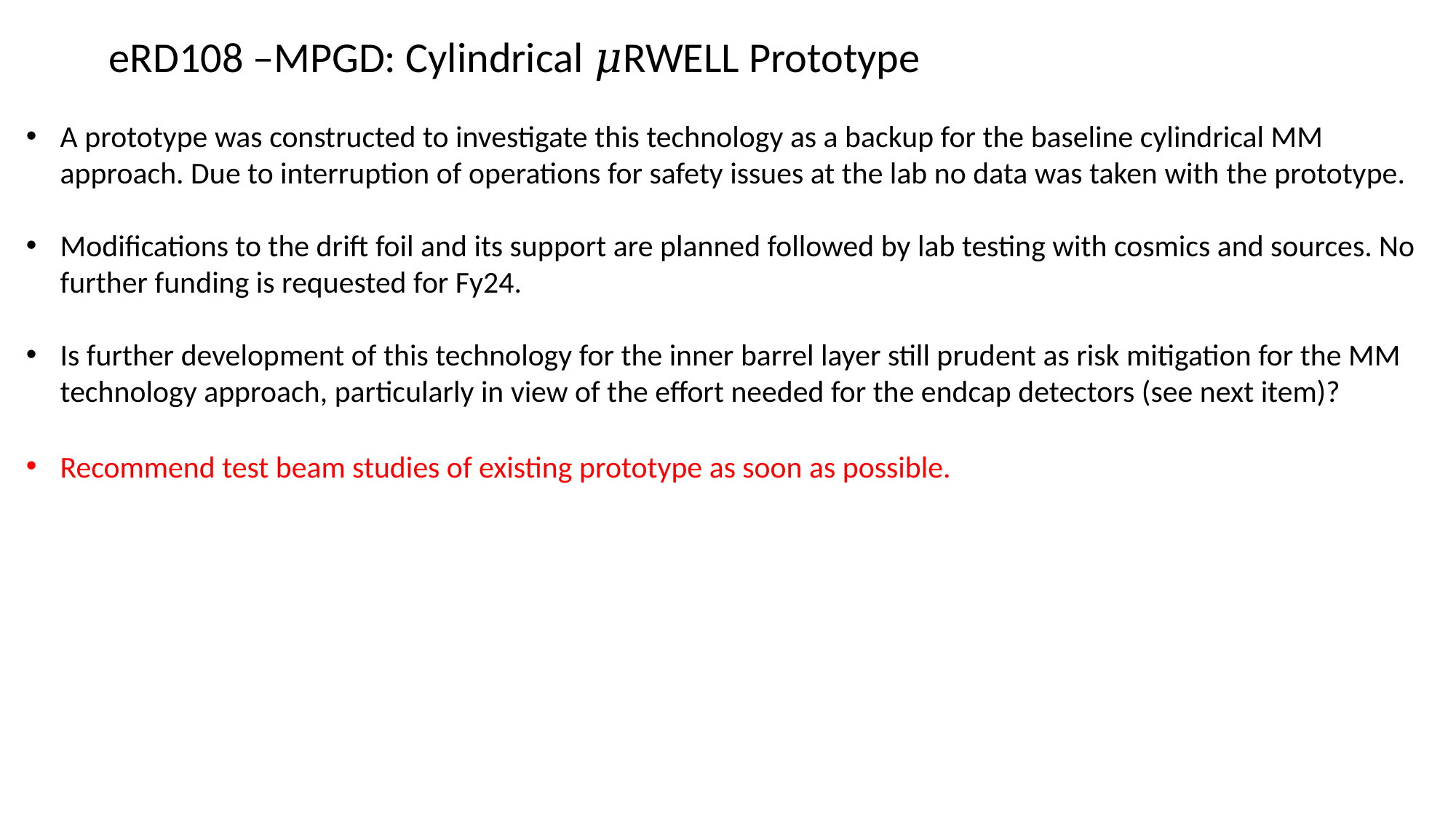

eRD108 –MPGD: Cylindrical 𝜇RWELL Prototype
A prototype was constructed to investigate this technology as a backup for the baseline cylindrical MM approach. Due to interruption of operations for safety issues at the lab no data was taken with the prototype.

Modifications to the drift foil and its support are planned followed by lab testing with cosmics and sources. No further funding is requested for Fy24.

Is further development of this technology for the inner barrel layer still prudent as risk mitigation for the MM technology approach, particularly in view of the effort needed for the endcap detectors (see next item)?

Recommend test beam studies of existing prototype as soon as possible.